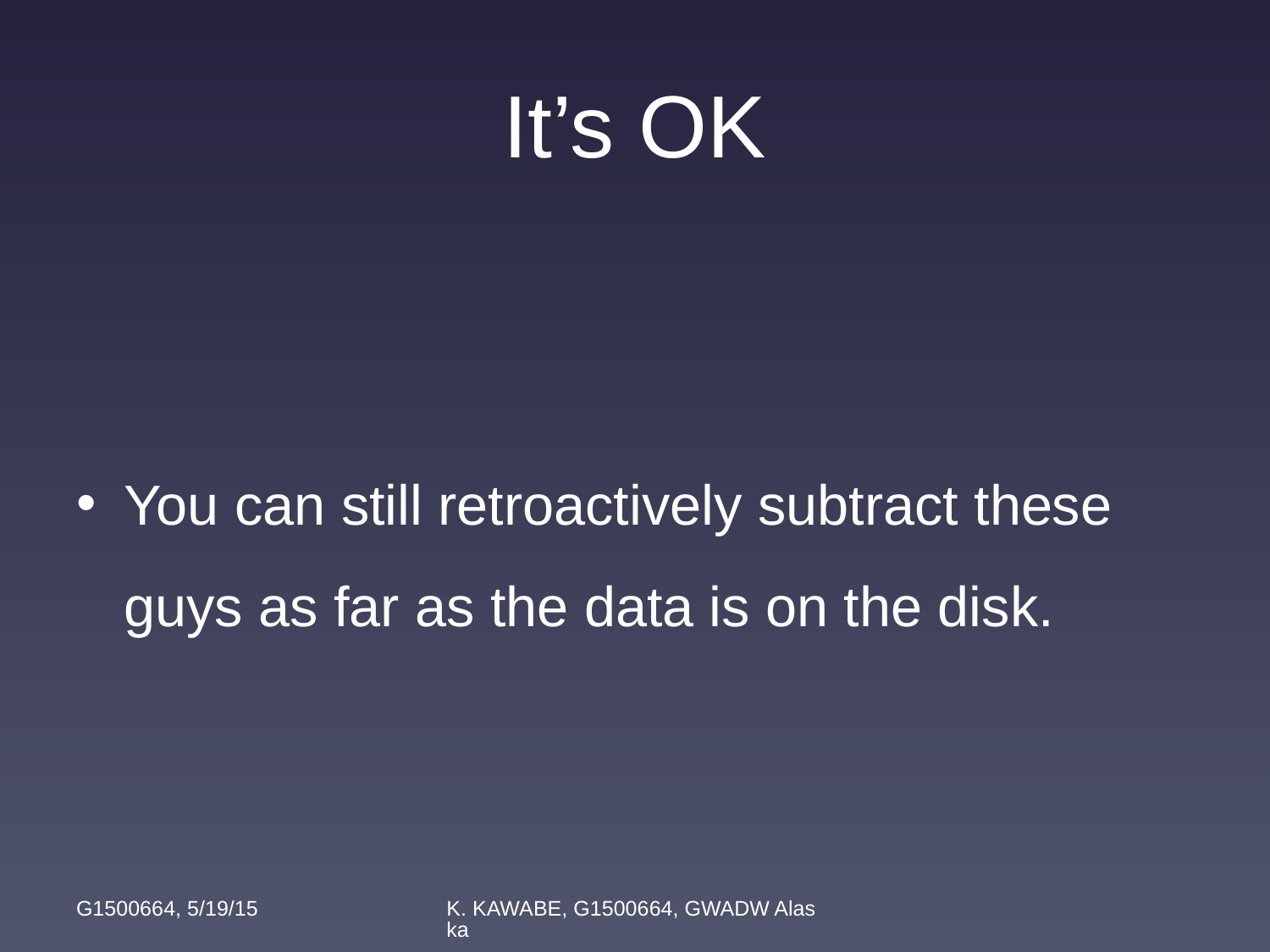

# It’s OK
You can still retroactively subtract these guys as far as the data is on the disk.
G1500664, 5/19/15
K. KAWABE, G1500664, GWADW Alaska